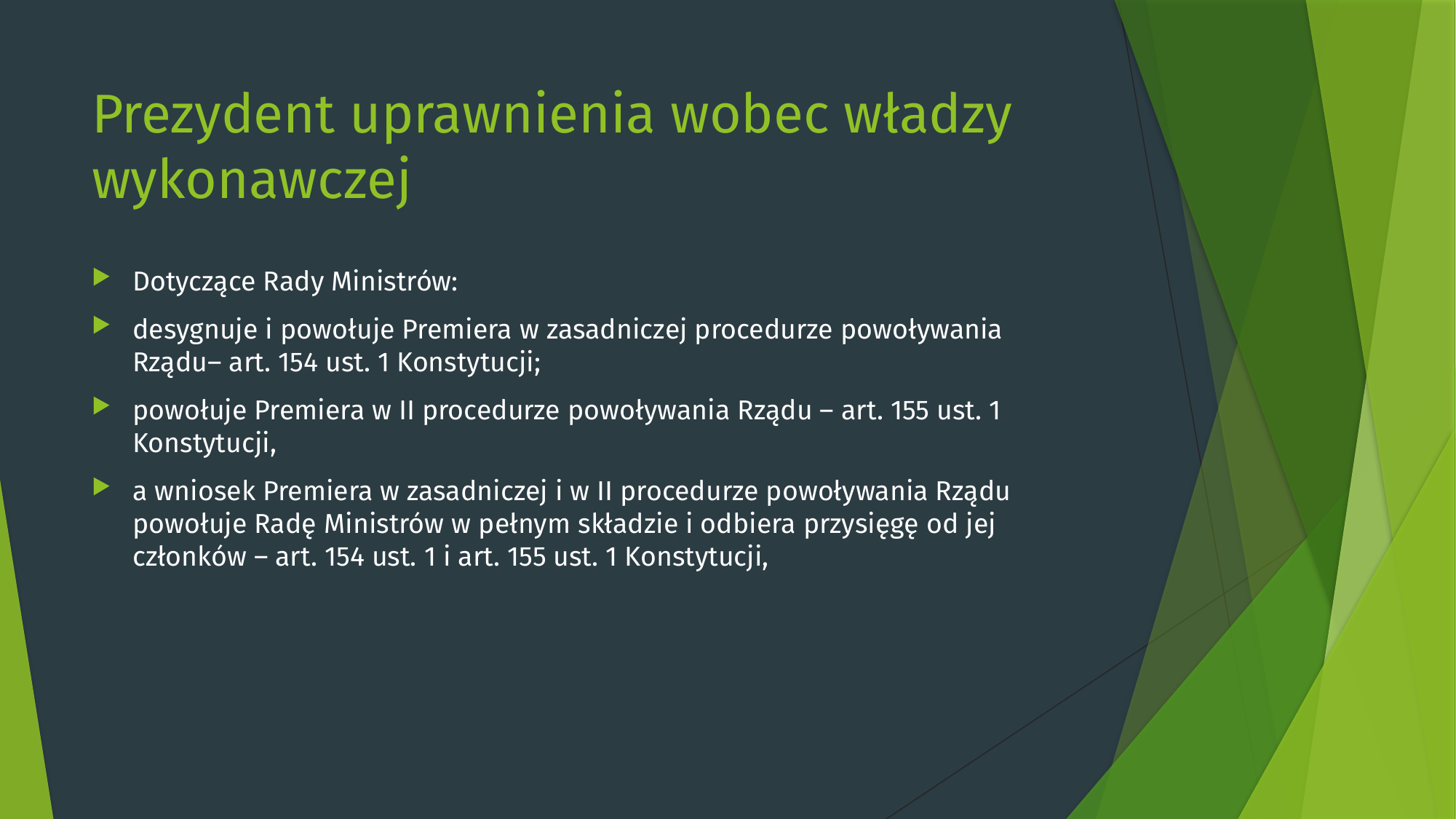

# Prezydent uprawnienia wobec władzy wykonawczej
Dotyczące Rady Ministrów:
desygnuje i powołuje Premiera w zasadniczej procedurze powoływania Rządu– art. 154 ust. 1 Konstytucji;
powołuje Premiera w II procedurze powoływania Rządu – art. 155 ust. 1 Konstytucji,
a wniosek Premiera w zasadniczej i w II procedurze powoływania Rządu powołuje Radę Ministrów w pełnym składzie i odbiera przysięgę od jej członków – art. 154 ust. 1 i art. 155 ust. 1 Konstytucji,